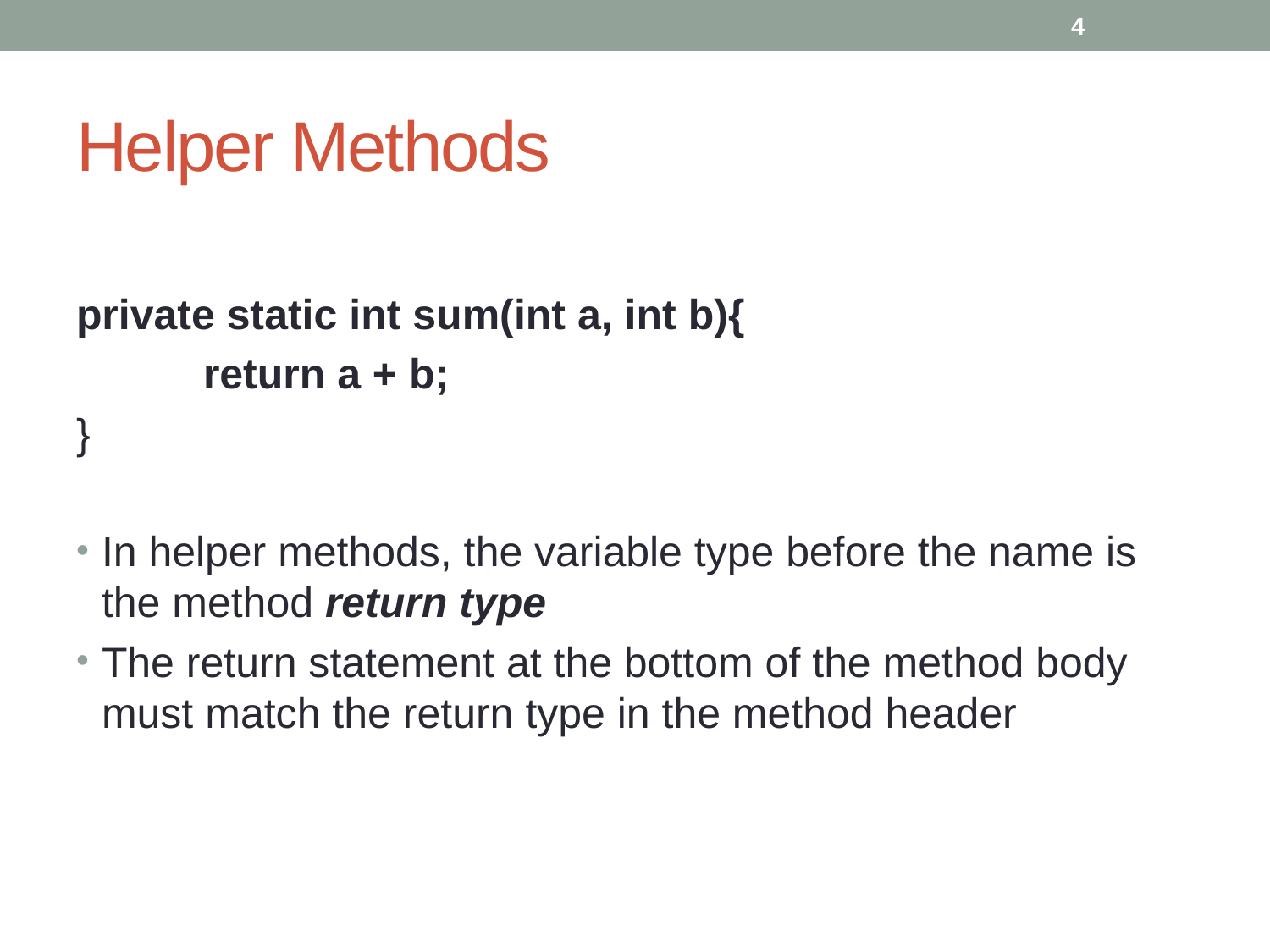

4
# Helper Methods

private static int sum(int a, int b){
	return a + b;
}

In helper methods, the variable type before the name is the method return type
The return statement at the bottom of the method body must match the return type in the method header